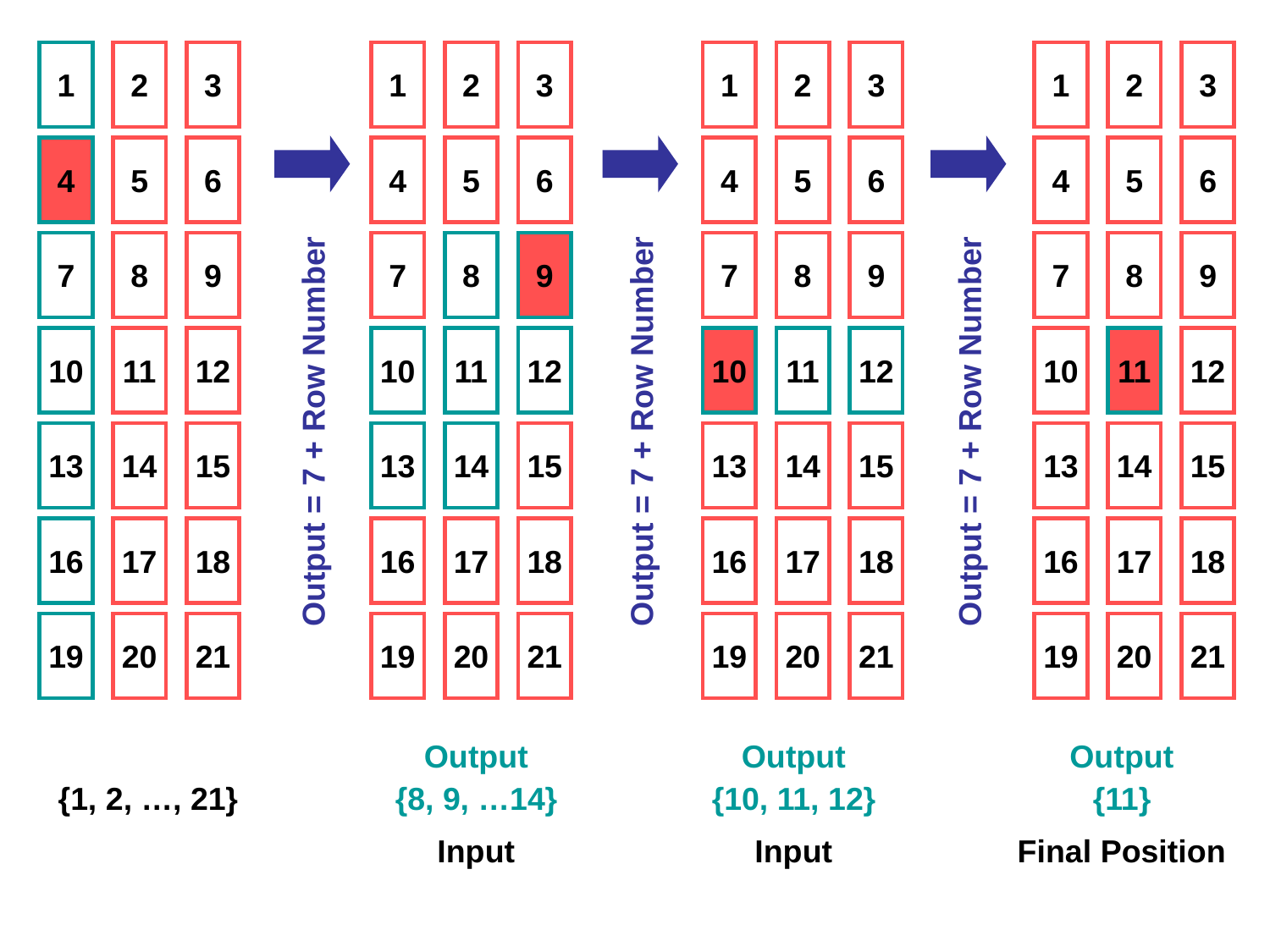

1

4

7

10

13

16

19

2

5

8

11

14

17

20

3

6

9

12

15

18

21

1

2

3

4

5

6

7

8

9

10

11

12

13

14

15

16

17

18

19

20

21

1
2
3

4
5
6

7
8
9

10
11
12

13
14
15

16
17
18

19
20
21

1
2
3

4
5
6

7
8
9

10
11
12

13
14
15

16
17
18

19
20
21

Output = 7 + Row Number

Output = 7 + Row Number

Output = 7 + Row Number
Output
Output
Output
{1, 2, …, 21}
{8, 9, …14}
{10, 11, 12}
{11}
Input
Input
Final Position